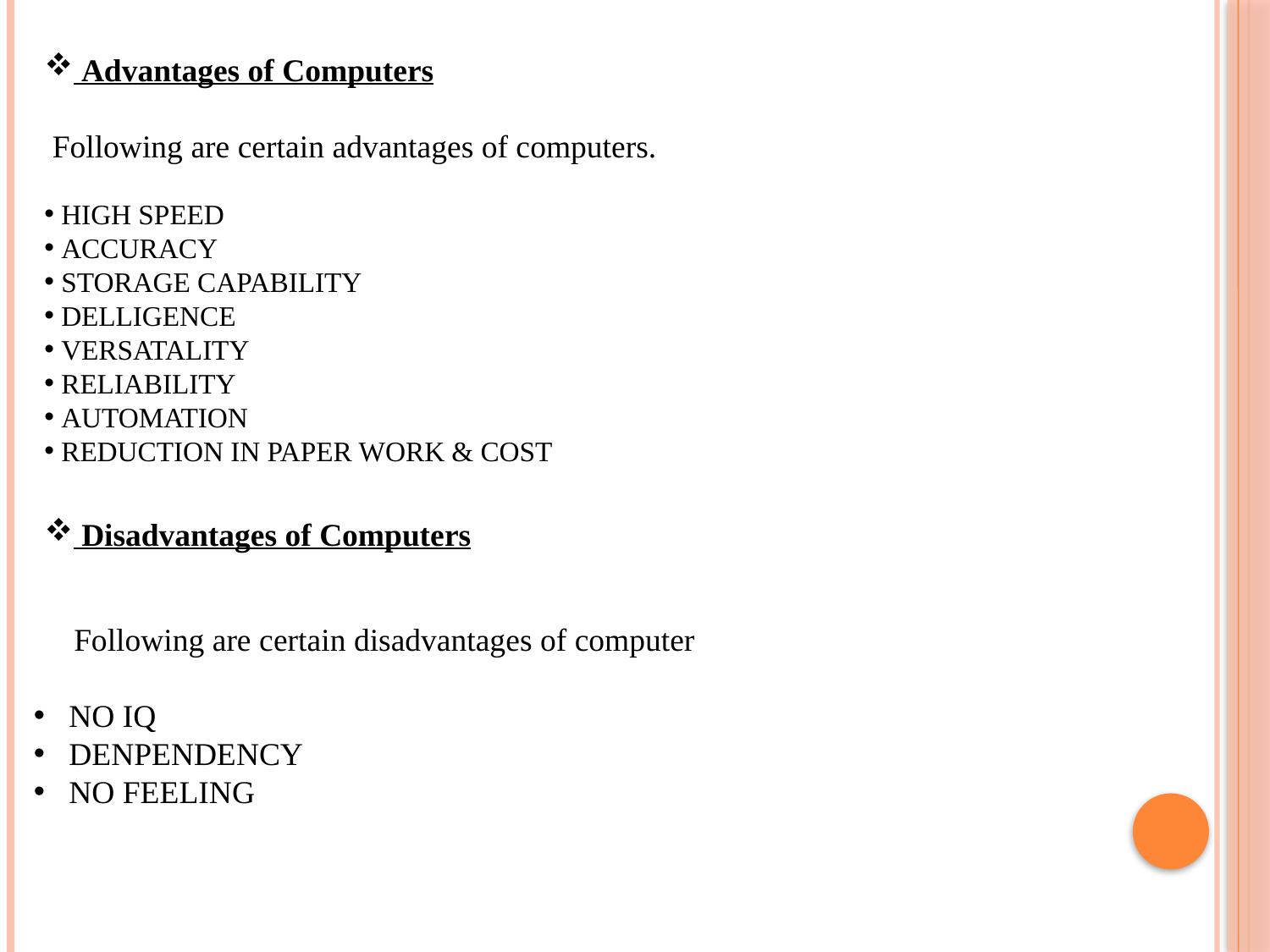

Advantages of Computers

 Following are certain advantages of computers.

 HIGH SPEED
 ACCURACY
 STORAGE CAPABILITY
 DELLIGENCE
 VERSATALITY
 RELIABILITY
 AUTOMATION
 REDUCTION IN PAPER WORK & COST
 Disadvantages of Computers
     Following are certain disadvantages of computer

   NO IQ
   DENPENDENCY
   NO FEELING